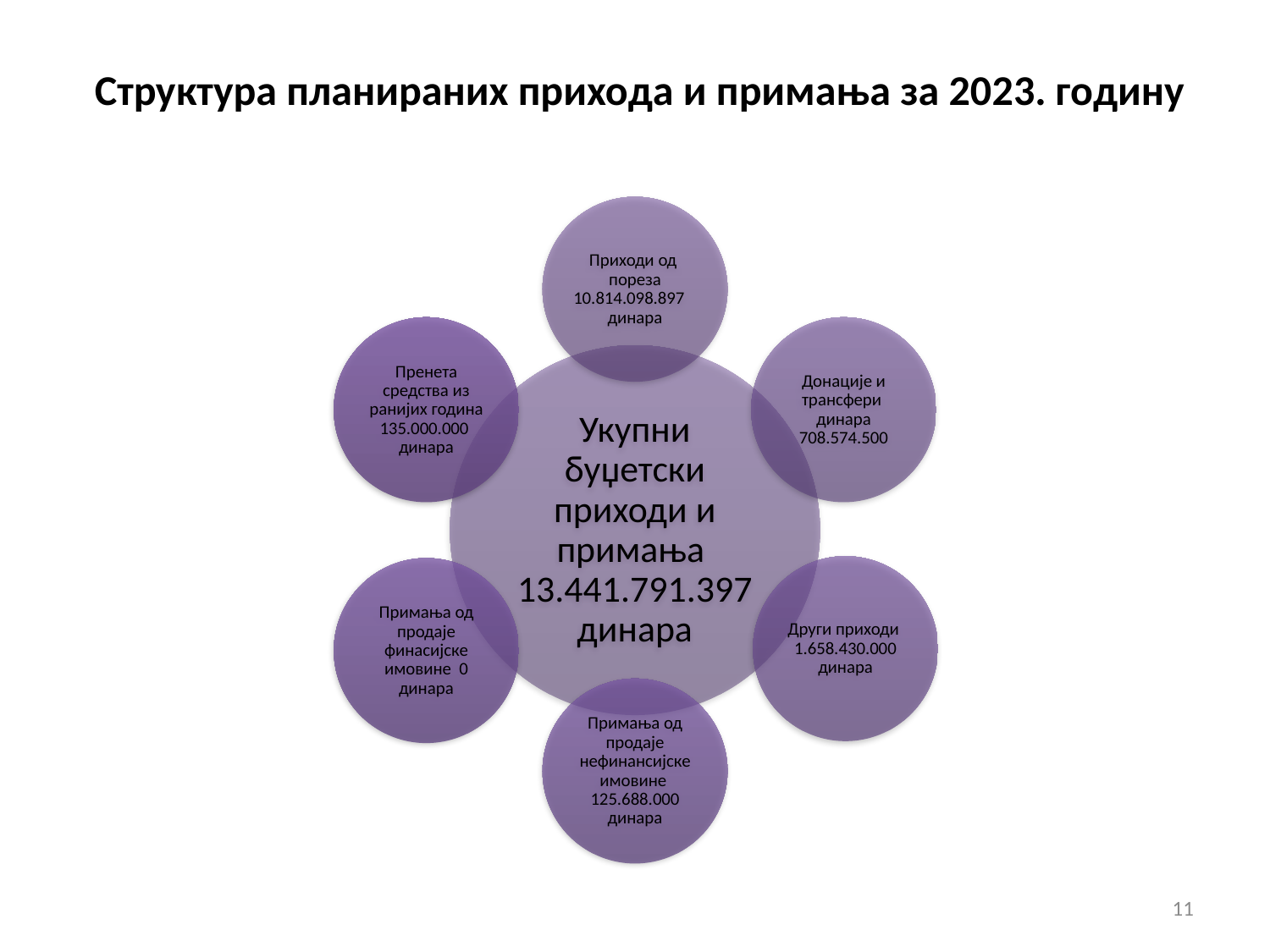

# Структура планираних прихода и примања за 2023. годину
Укупни буџетски приходи и примања  13.441.791.397 динара
Приходи од  пореза 10.814.098.897    динара
Донације и трансфери  динара 708.574.500
Други приходи  1.658.430.000 динара
Примања од продаје нефинансијске имовине  125.688.000 динара
Примања од продаје финасијске имовине  0 динара
Пренета средства из ранијих година 135.000.000  динара
11